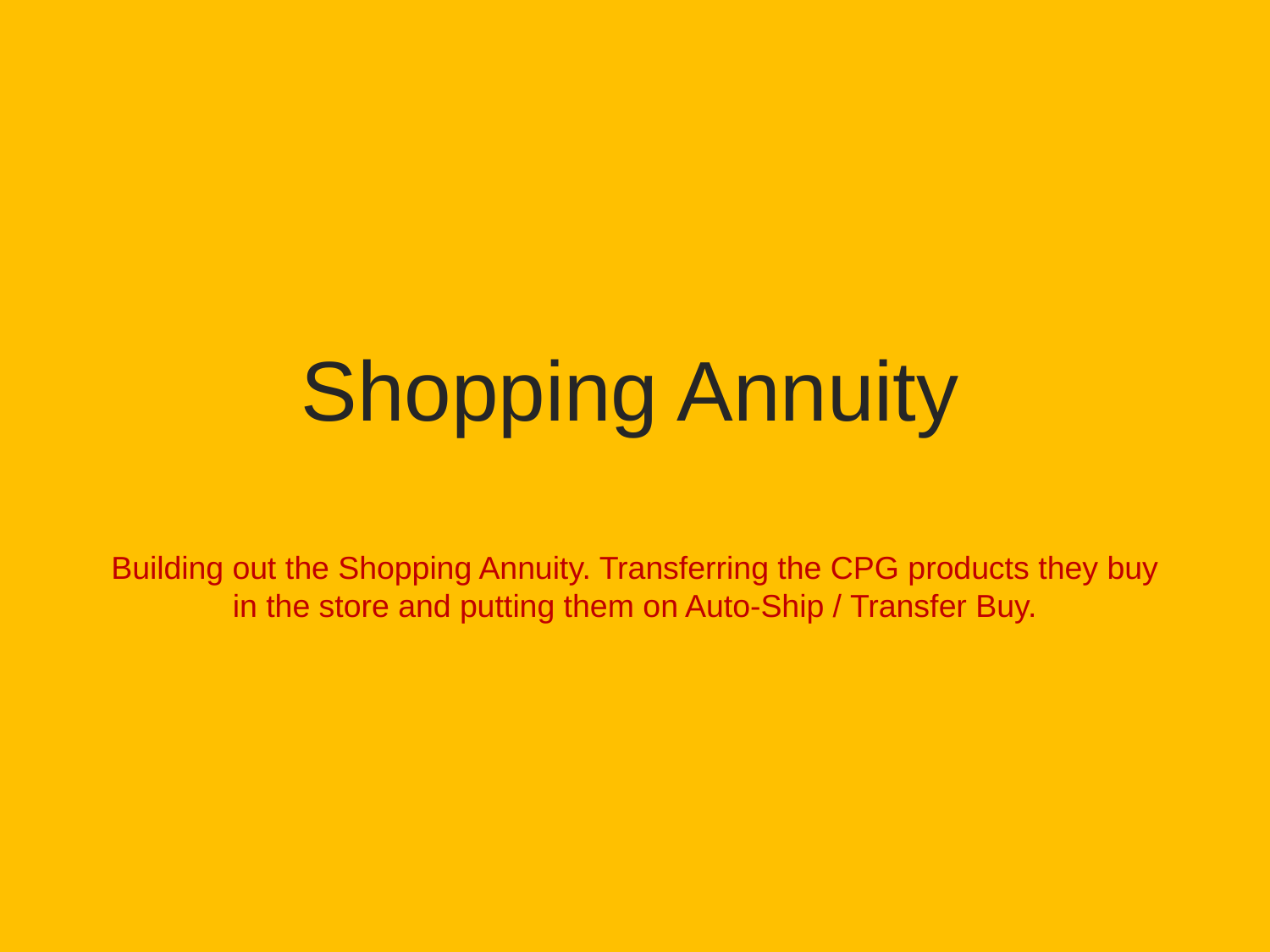

Shopping Annuity
Building out the Shopping Annuity. Transferring the CPG products they buy in the store and putting them on Auto-Ship / Transfer Buy.